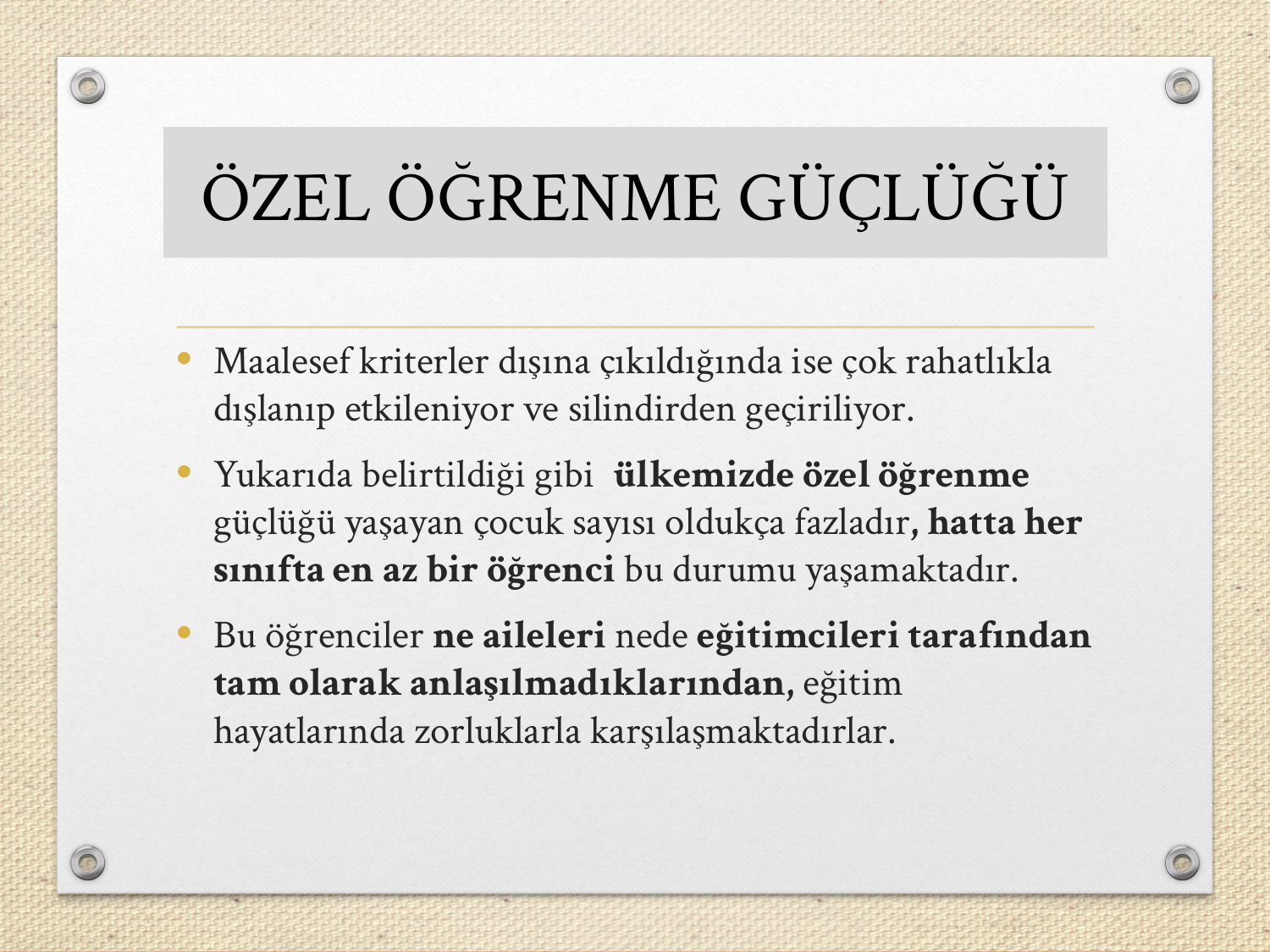

# ÖZEL ÖĞRENME GÜÇLÜĞÜ
Maalesef kriterler dışına çıkıldığında ise çok rahatlıkla dışlanıp etkileniyor ve silindirden geçiriliyor.
Yukarıda belirtildiği gibi  ülkemizde özel öğrenme güçlüğü yaşayan çocuk sayısı oldukça fazladır, hatta her sınıfta en az bir öğrenci bu durumu yaşamaktadır.
Bu öğrenciler ne aileleri nede eğitimcileri tarafından tam olarak anlaşılmadıklarından, eğitim hayatlarında zorluklarla karşılaşmaktadırlar.